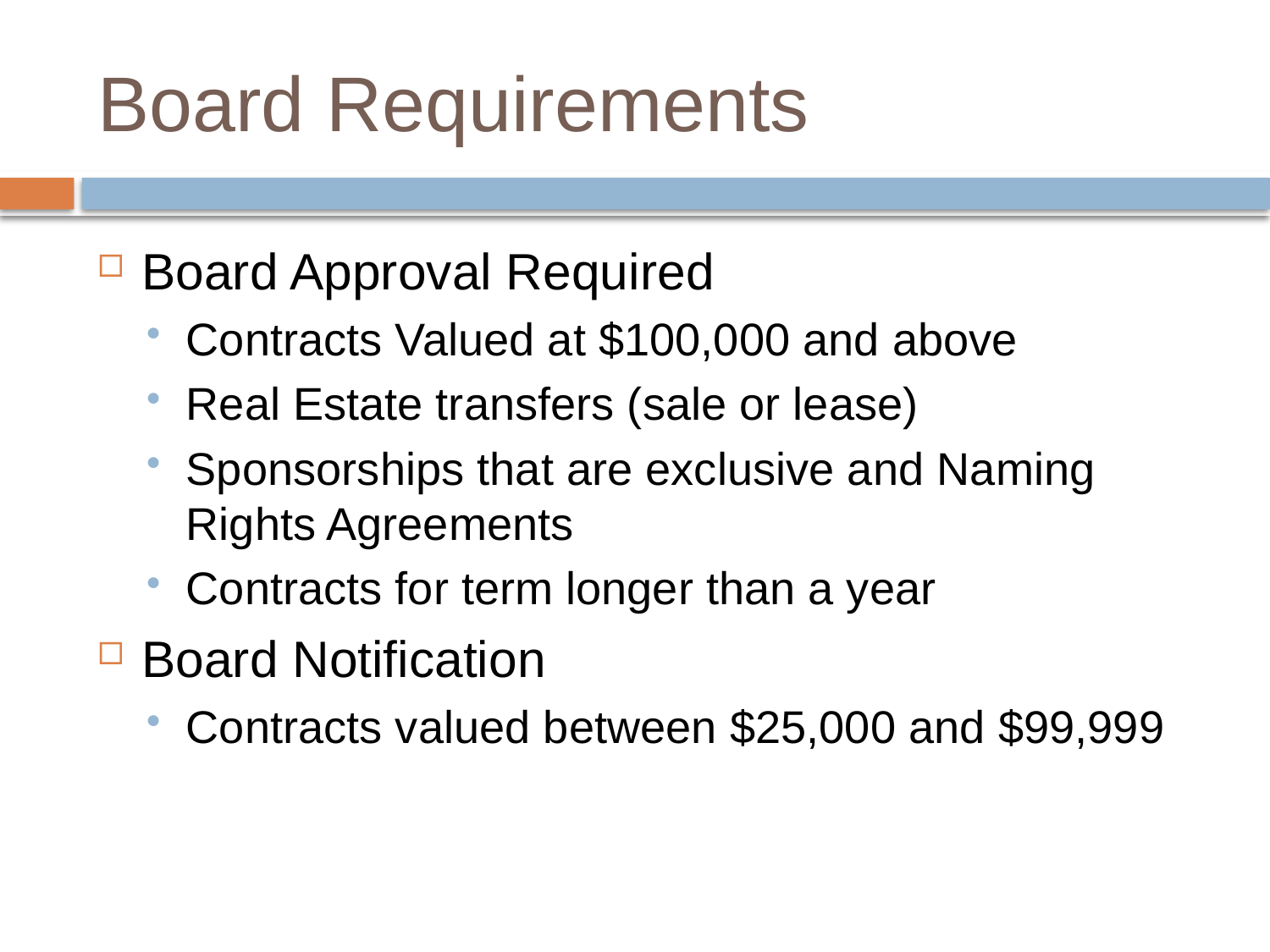

# Board Requirements
Board Approval Required
Contracts Valued at $100,000 and above
Real Estate transfers (sale or lease)
Sponsorships that are exclusive and Naming Rights Agreements
Contracts for term longer than a year
Board Notification
Contracts valued between $25,000 and $99,999